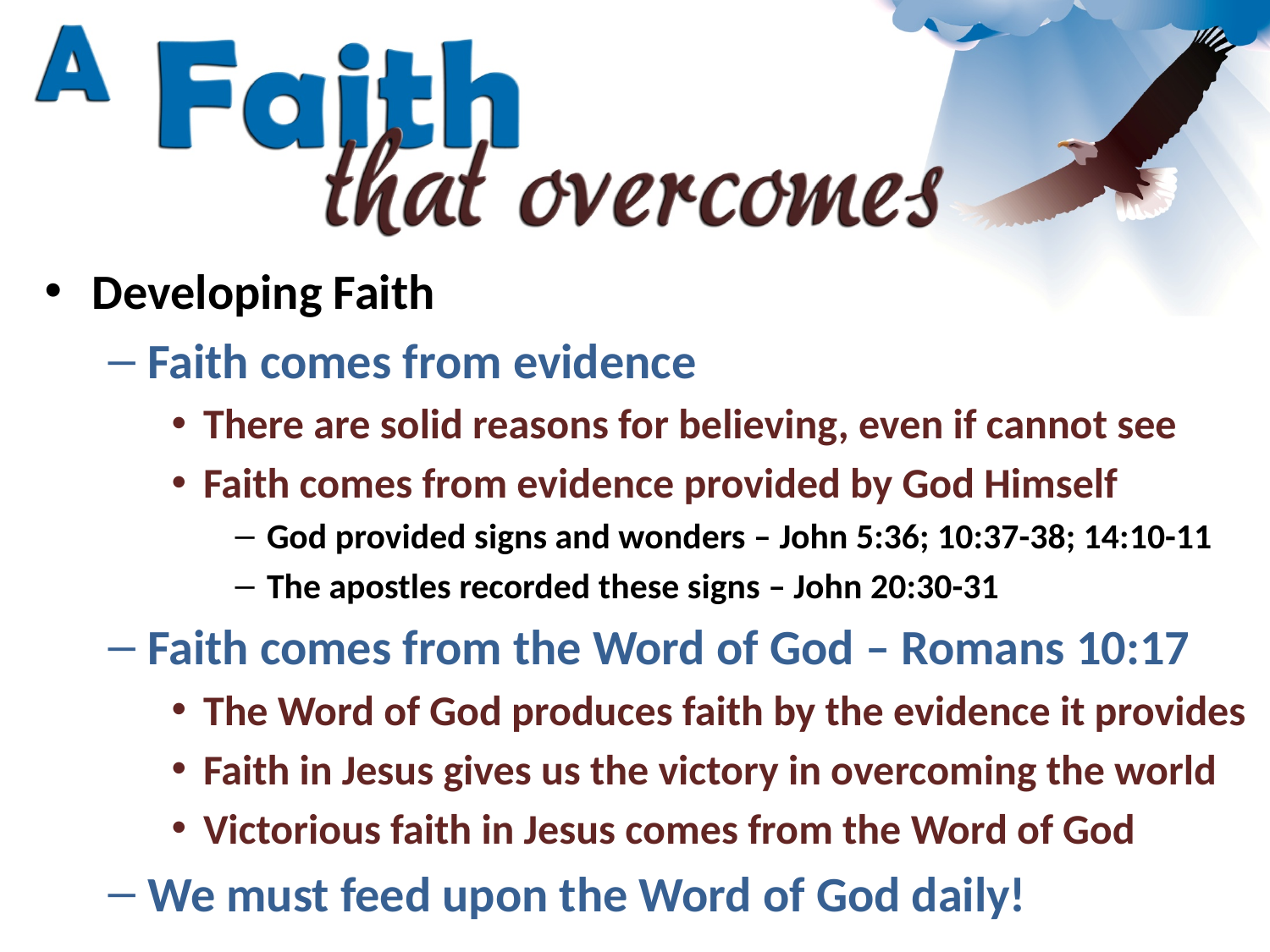

Developing Faith
Faith comes from evidence
There are solid reasons for believing, even if cannot see
Faith comes from evidence provided by God Himself
God provided signs and wonders – John 5:36; 10:37-38; 14:10-11
The apostles recorded these signs – John 20:30-31
Faith comes from the Word of God – Romans 10:17
The Word of God produces faith by the evidence it provides
Faith in Jesus gives us the victory in overcoming the world
Victorious faith in Jesus comes from the Word of God
We must feed upon the Word of God daily!